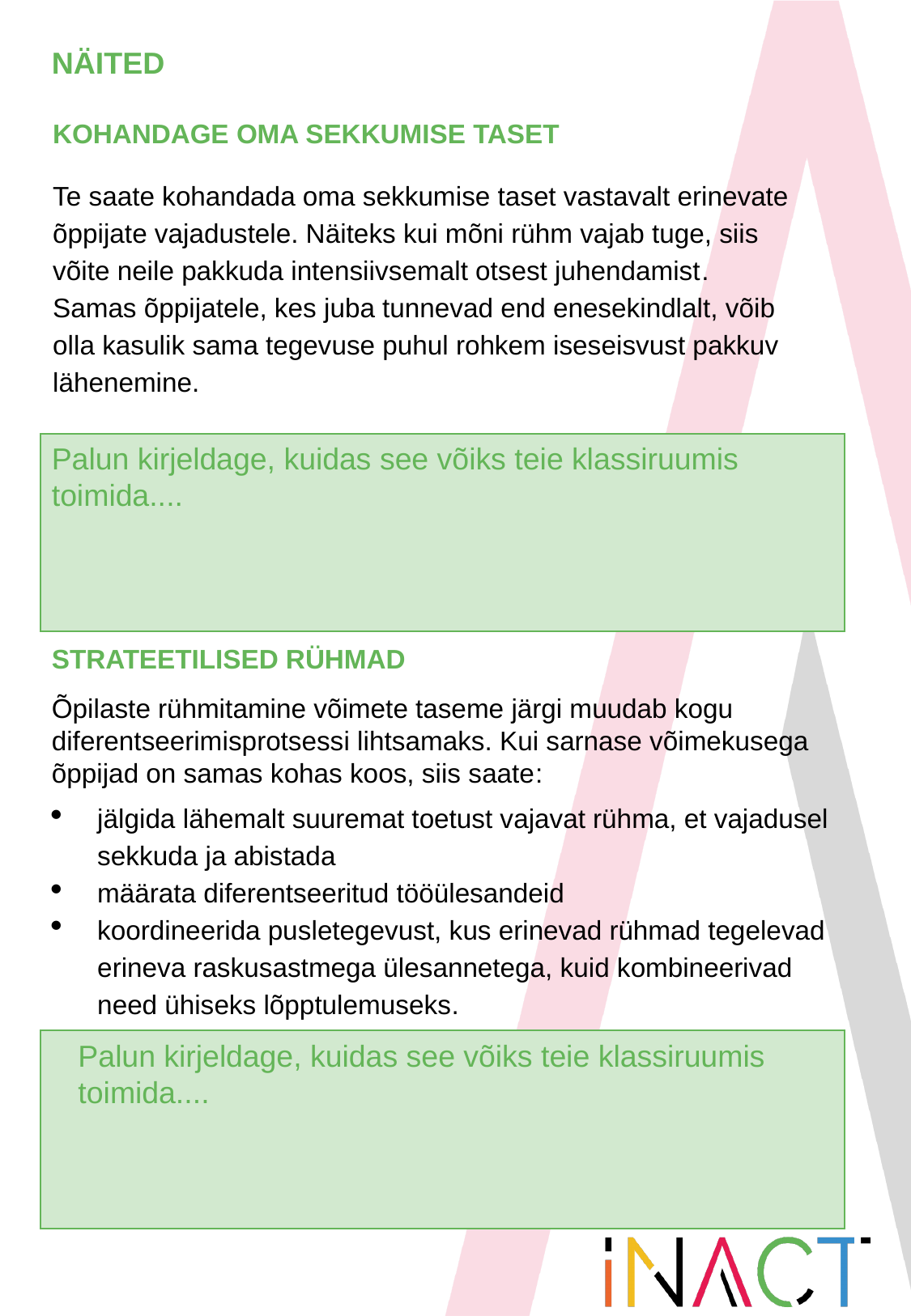

NÄITED
KOHANDAGE OMA SEKKUMISE TASET
Te saate kohandada oma sekkumise taset vastavalt erinevate õppijate vajadustele. Näiteks kui mõni rühm vajab tuge, siis võite neile pakkuda intensiivsemalt otsest juhendamist. Samas õppijatele, kes juba tunnevad end enesekindlalt, võib olla kasulik sama tegevuse puhul rohkem iseseisvust pakkuv lähenemine.
Palun kirjeldage, kuidas see võiks teie klassiruumis toimida....

STRATEETILISED RÜHMAD
Õpilaste rühmitamine võimete taseme järgi muudab kogu diferentseerimisprotsessi lihtsamaks. Kui sarnase võimekusega õppijad on samas kohas koos, siis saate:
jälgida lähemalt suuremat toetust vajavat rühma, et vajadusel sekkuda ja abistada
määrata diferentseeritud tööülesandeid
koordineerida pusletegevust, kus erinevad rühmad tegelevad erineva raskusastmega ülesannetega, kuid kombineerivad need ühiseks lõpptulemuseks.

Palun kirjeldage, kuidas see võiks teie klassiruumis toimida....